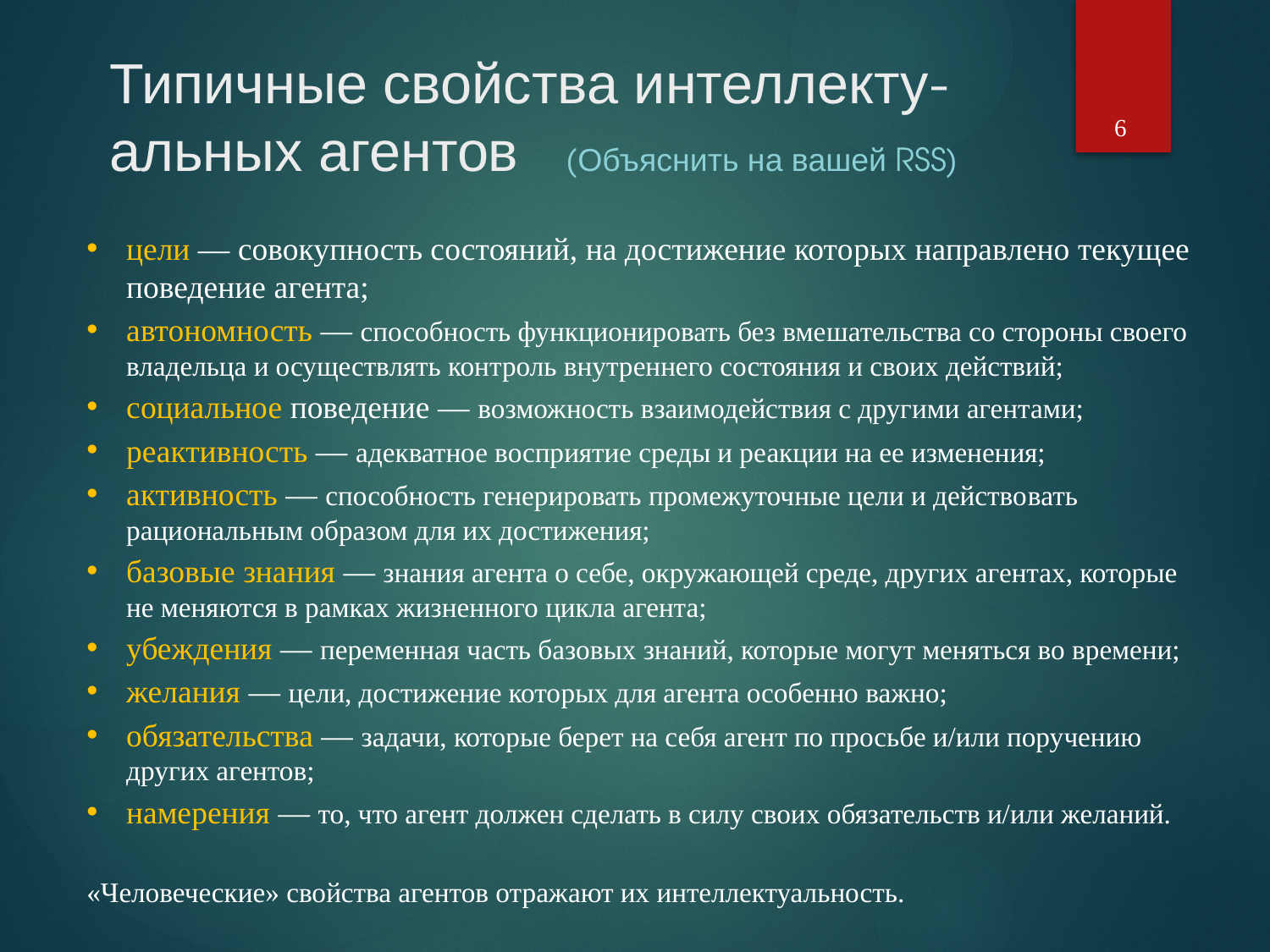

# Типичные свойства интеллекту-альных агентов   (Объяснить на вашей RSS)
6
цели — совокупность состояний, на достижение кото­рых направлено текущее поведение агента;
автономность — способность функционировать без вме­шательства со стороны своего владельца и осуществлять контроль внутреннего состояния и своих действий;
социальное поведение — возможность взаимодействия с другими агентами;
реактивность — адекватное восприятие среды и реакции на ее изменения;
активность — способность генерировать промежуточные цели и действо­вать рациональным образом для их достижения;
базовые знания — знания агента о себе, окружающей среде, других агентах, которые не меняются в рамках жизненного цикла агента;
убеждения — переменная часть базовых знаний, которые могут меняться во времени;
желания — цели, достижение кото­рых для агента особенно важно;
обязательства — задачи, которые берет на себя агент по просьбе и/или поручению других агентов;
намерения — то, что агент должен сделать в силу своих обязательств и/или желаний.

«Человеческие» свойства агентов отражают их интеллектуальность.